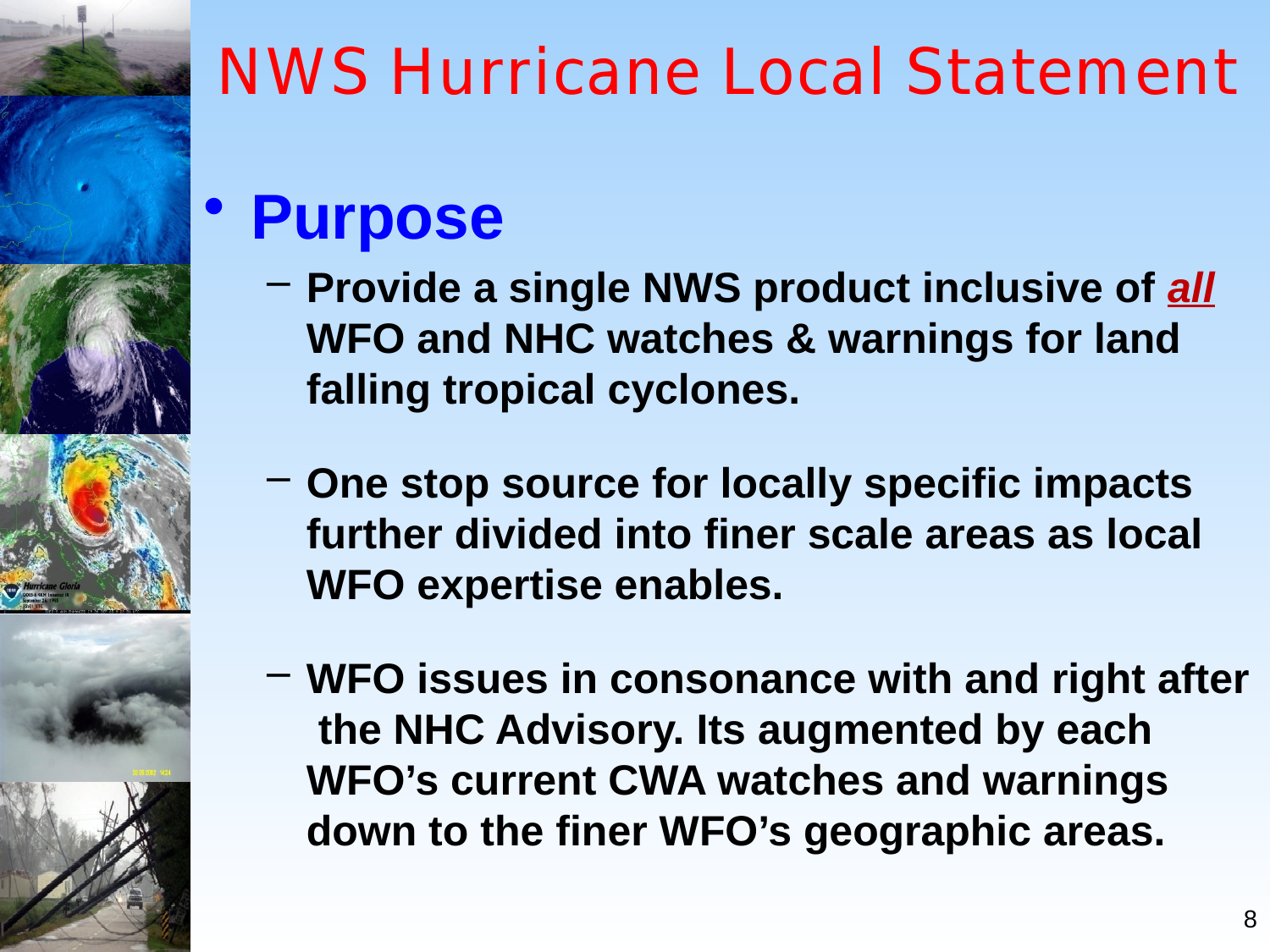

# NWS Hurricane Local Statement
Purpose
Provide a single NWS product inclusive of all WFO and NHC watches & warnings for land falling tropical cyclones.

One stop source for locally specific impacts further divided into finer scale areas as local WFO expertise enables.

WFO issues in consonance with and right after  the NHC Advisory. Its augmented by each WFO’s current CWA watches and warnings down to the finer WFO’s geographic areas.
8